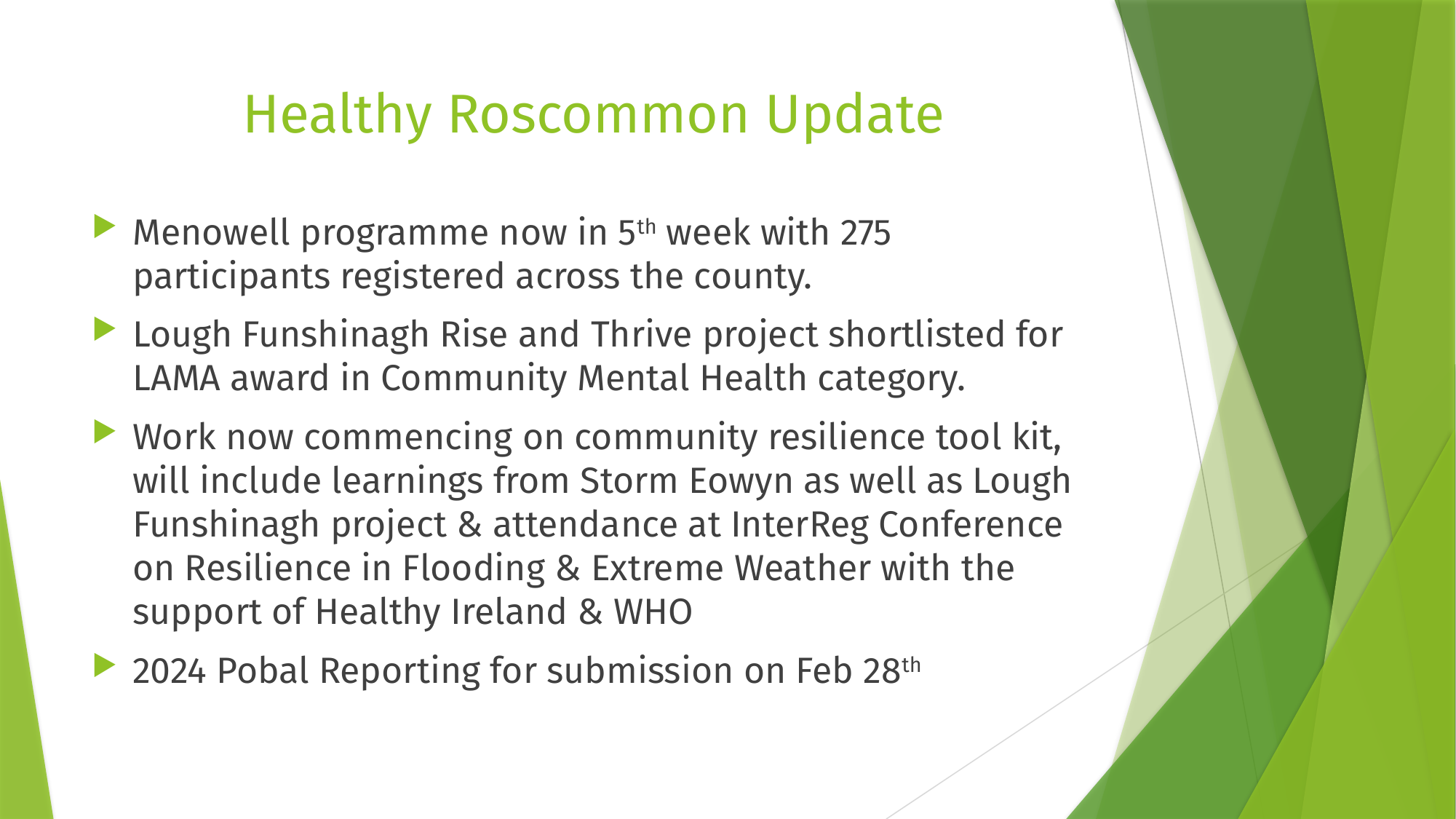

# Healthy Roscommon Update
Menowell programme now in 5th week with 275 participants registered across the county.
Lough Funshinagh Rise and Thrive project shortlisted for LAMA award in Community Mental Health category.
Work now commencing on community resilience tool kit, will include learnings from Storm Eowyn as well as Lough Funshinagh project & attendance at InterReg Conference on Resilience in Flooding & Extreme Weather with the support of Healthy Ireland & WHO
2024 Pobal Reporting for submission on Feb 28th